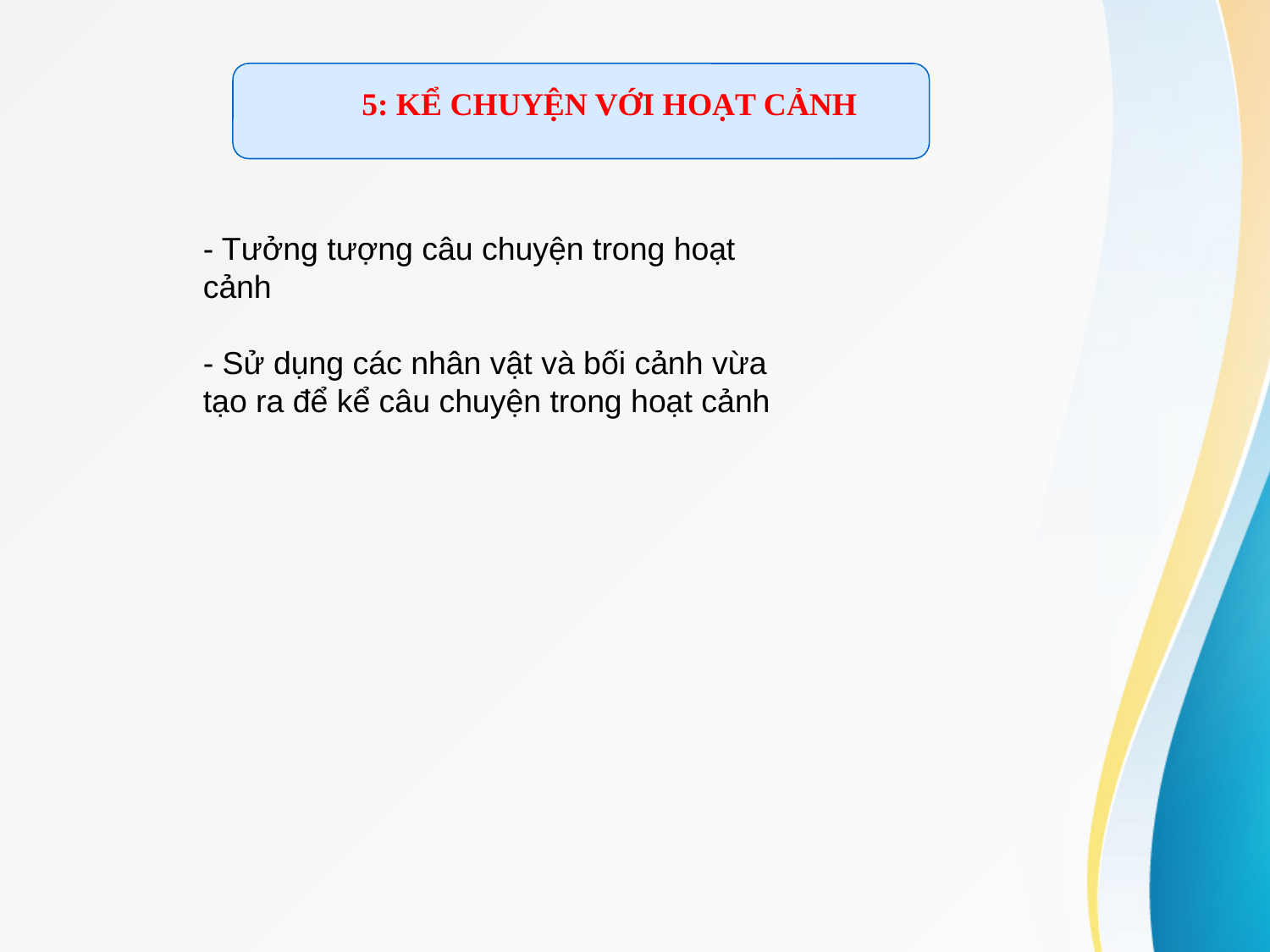

5: KỂ CHUYỆN VỚI HOẠT CẢNH
- Tưởng tượng câu chuyện trong hoạt cảnh

- Sử dụng các nhân vật và bối cảnh vừa tạo ra để kể câu chuyện trong hoạt cảnh